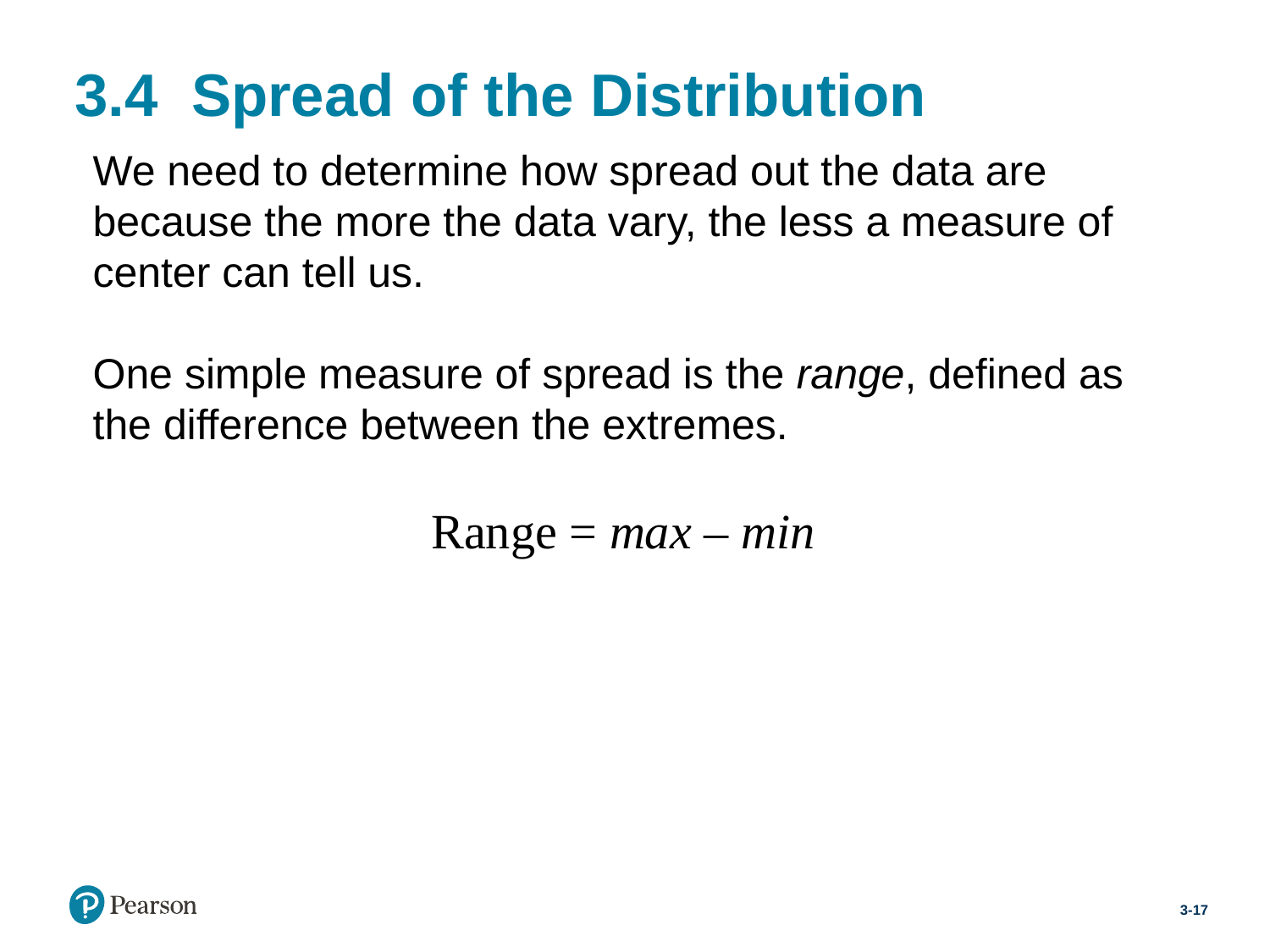

# 3.4  Spread of the Distribution
We need to determine how spread out the data are because the more the data vary, the less a measure of center can tell us.

One simple measure of spread is the range, defined as the difference between the extremes.

Range = max – min
3-17